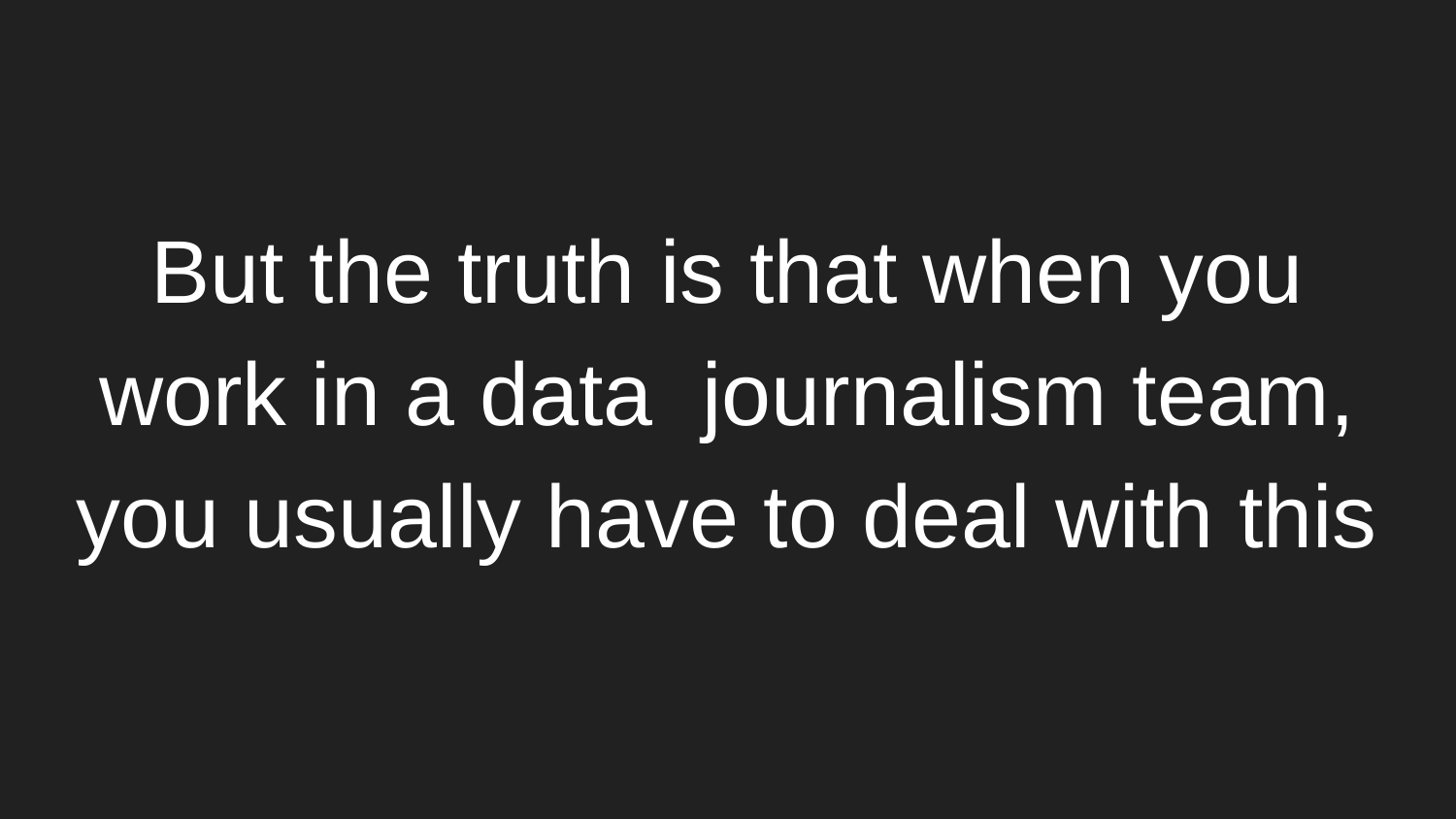

#
But the truth is that when you work in a data  journalism team, you usually have to deal with this